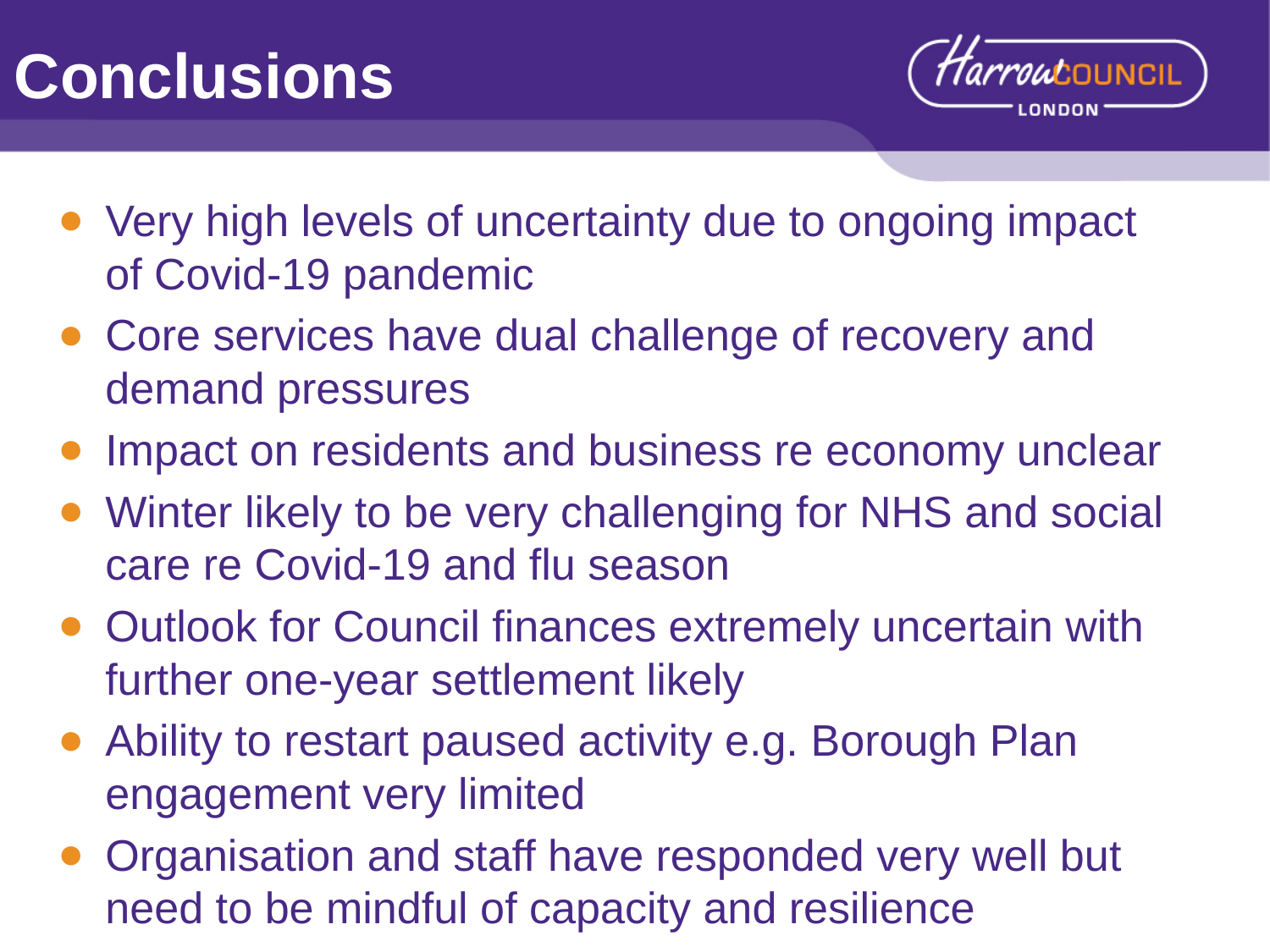

# Conclusions
Very high levels of uncertainty due to ongoing impact of Covid-19 pandemic
Core services have dual challenge of recovery and demand pressures
Impact on residents and business re economy unclear
Winter likely to be very challenging for NHS and social care re Covid-19 and flu season
Outlook for Council finances extremely uncertain with further one-year settlement likely
Ability to restart paused activity e.g. Borough Plan engagement very limited
Organisation and staff have responded very well but need to be mindful of capacity and resilience